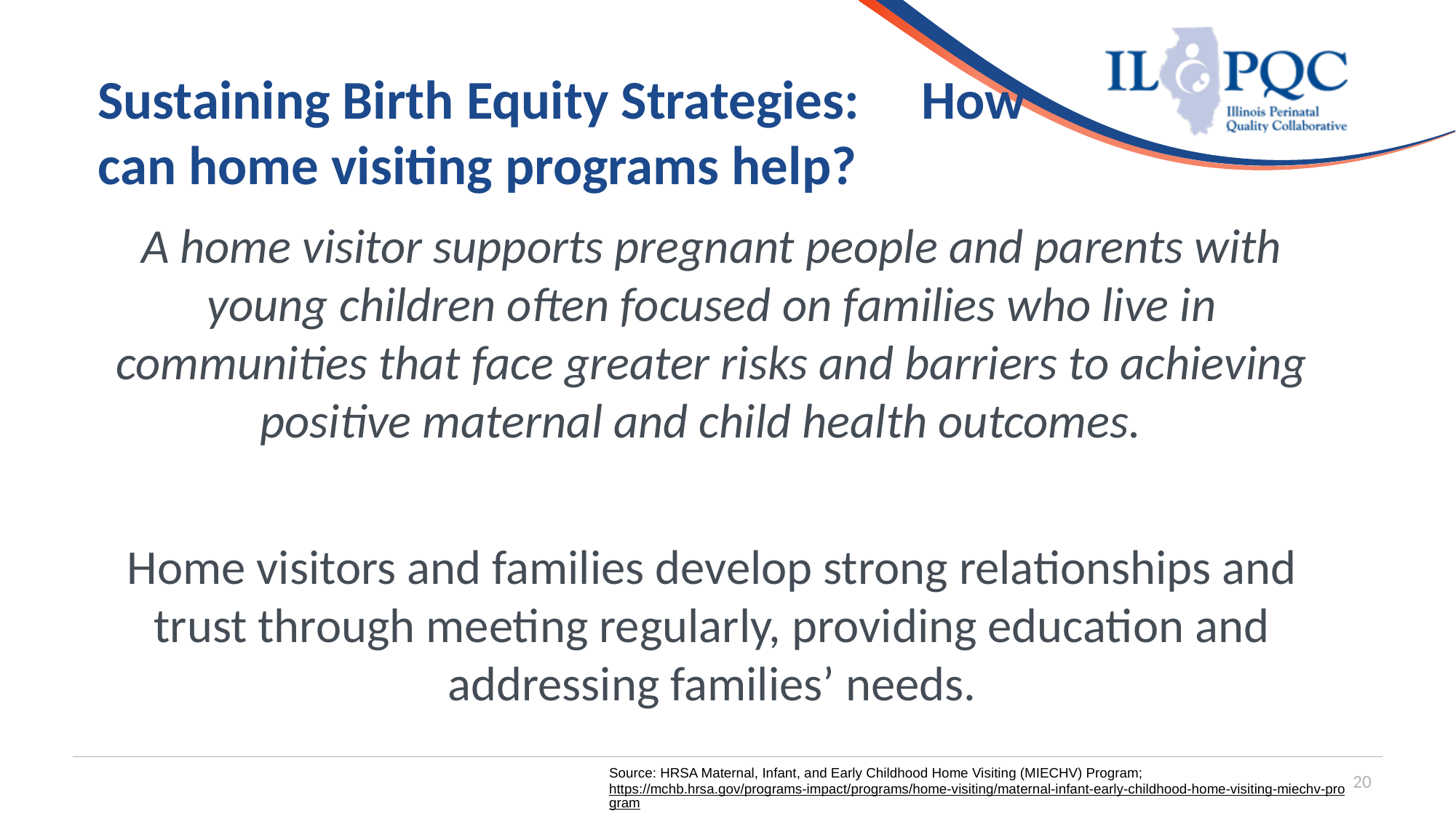

# Sustaining Birth Equity Strategies:     How can home visiting programs help?
A home visitor supports pregnant people and parents with young children often focused on families who live in communities that face greater risks and barriers to achieving positive maternal and child health outcomes.

Home visitors and families develop strong relationships and trust through meeting regularly, providing education and addressing families’ needs.

Source: HRSA Maternal, Infant, and Early Childhood Home Visiting (MIECHV) Program; https://mchb.hrsa.gov/programs-impact/programs/home-visiting/maternal-infant-early-childhood-home-visiting-miechv-program
20